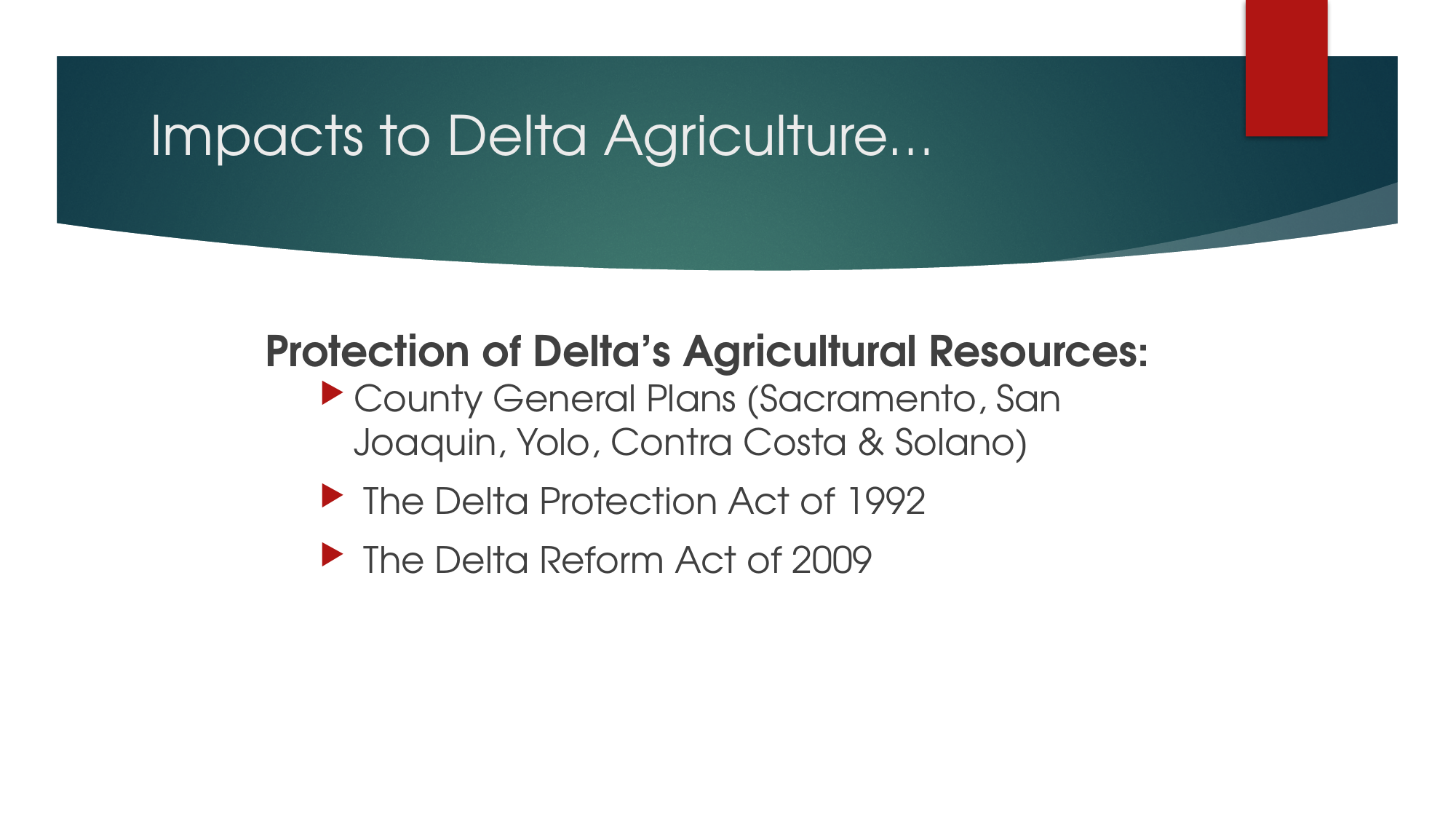

# Impacts to Delta Agriculture…
Protection of Delta’s Agricultural Resources:
County General Plans (Sacramento, San Joaquin, Yolo, Contra Costa & Solano)
 The Delta Protection Act of 1992
 The Delta Reform Act of 2009